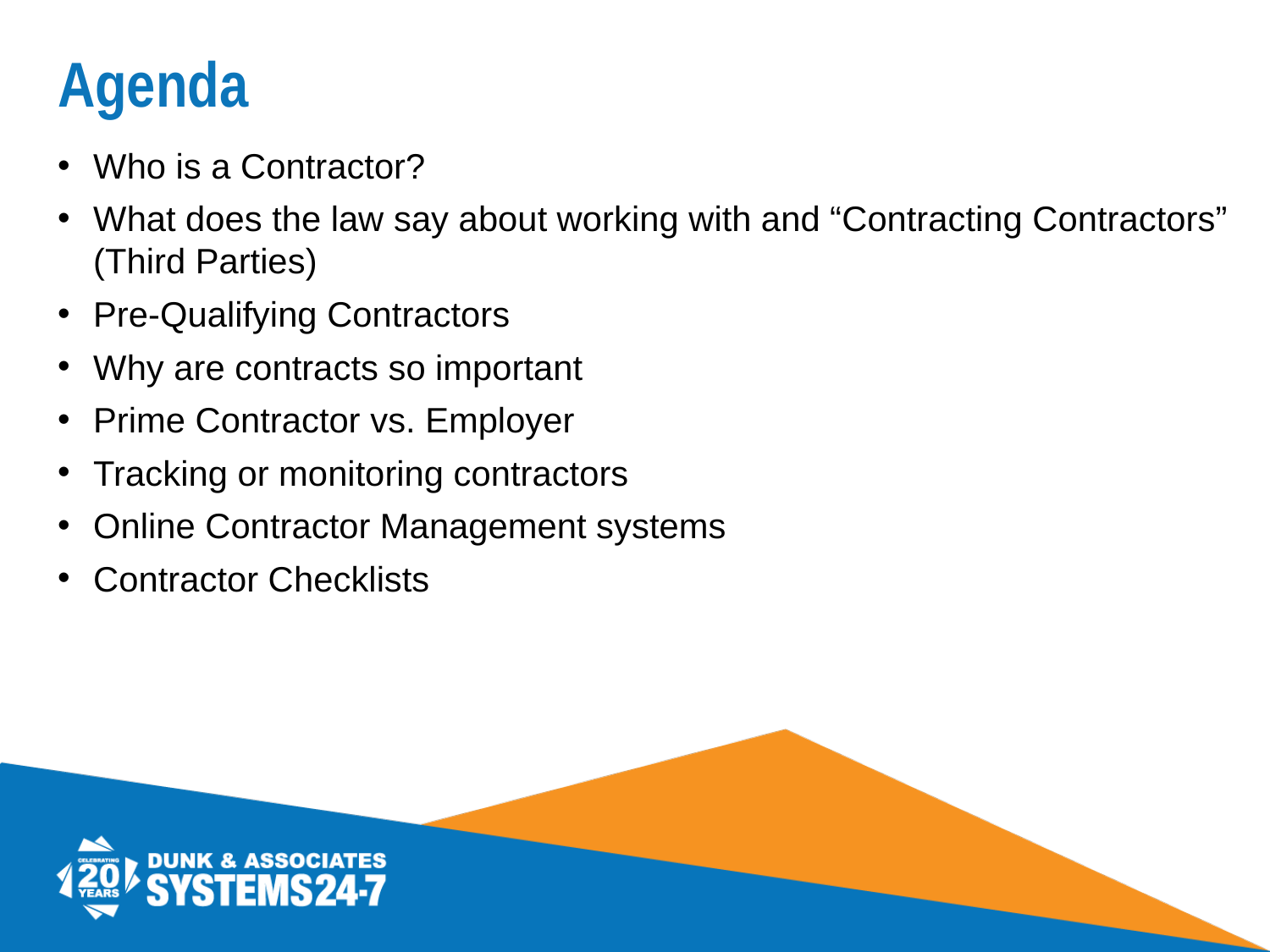

# Agenda
Who is a Contractor?
What does the law say about working with and “Contracting Contractors” (Third Parties)
Pre-Qualifying Contractors
Why are contracts so important
Prime Contractor vs. Employer
Tracking or monitoring contractors
Online Contractor Management systems
Contractor Checklists